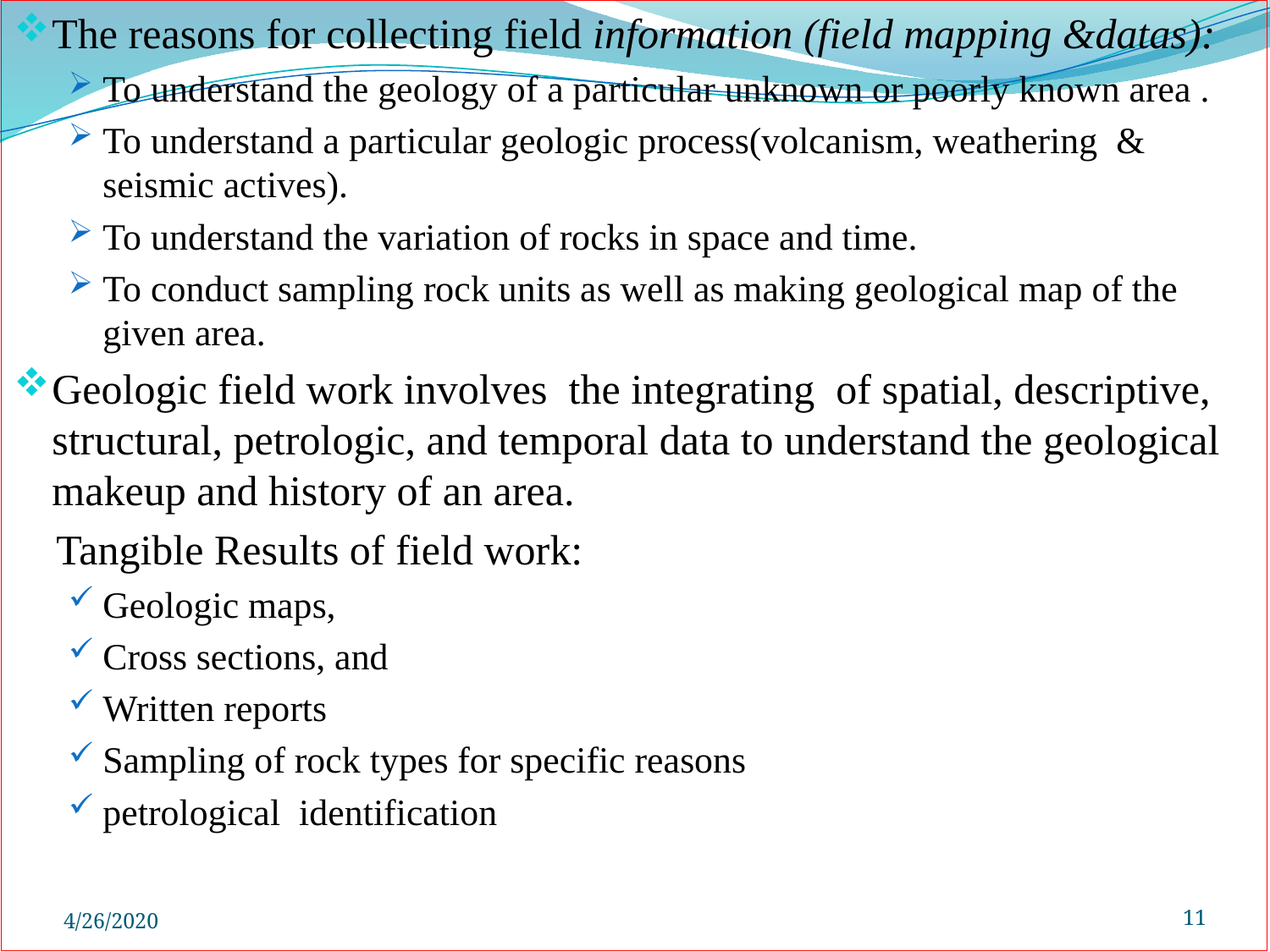

The reasons for collecting field information (field mapping &datas):
To understand the geology of a particular unknown or poorly known area .
To understand a particular geologic process(volcanism, weathering  & seismic actives).
To understand the variation of rocks in space and time.
To conduct sampling rock units as well as making geological map of the given area.
Geologic field work involves  the integrating  of spatial, descriptive, structural, petrologic, and temporal data to understand the geological makeup and history of an area.
    Tangible Results of field work:
Geologic maps,
Cross sections, and
Written reports
Sampling of rock types for specific reasons
petrological  identification
4/26/2020
11